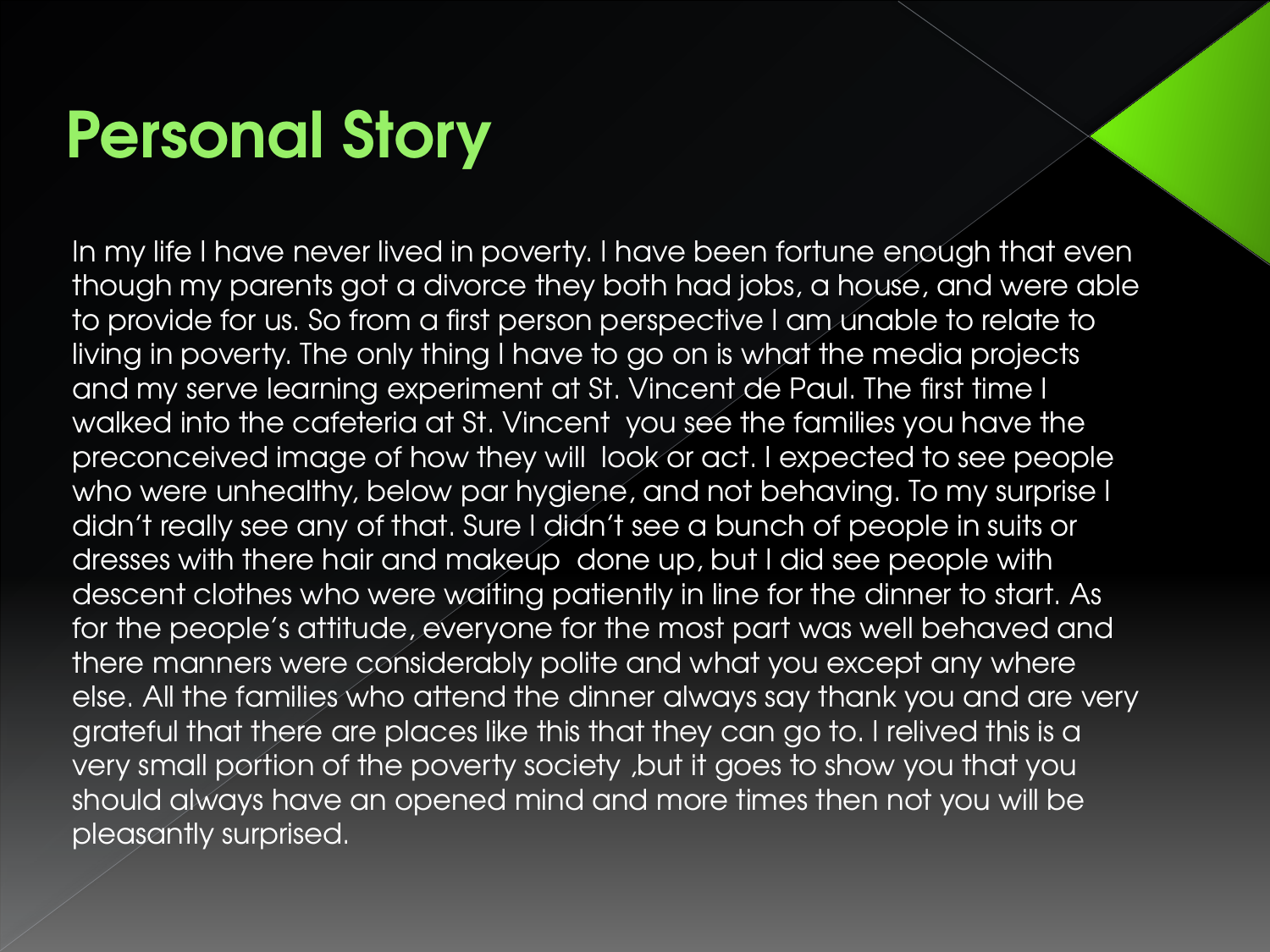

# Personal Story
	In my life I have never lived in poverty. I have been fortune enough that even though my parents got a divorce they both had jobs, a house, and were able to provide for us. So from a first person perspective I am unable to relate to living in poverty. The only thing I have to go on is what the media projects and my serve learning experiment at St. Vincent de Paul. The first time I walked into the cafeteria at St. Vincent  you see the families you have the preconceived image of how they will  look or act. I expected to see people who were unhealthy, below par hygiene, and not behaving. To my surprise I didn’t really see any of that. Sure I didn’t see a bunch of people in suits or dresses with there hair and makeup  done up, but I did see people with descent clothes who were waiting patiently in line for the dinner to start. As for the people’s attitude, everyone for the most part was well behaved and there manners were considerably polite and what you except any where else. All the families who attend the dinner always say thank you and are very grateful that there are places like this that they can go to. I relived this is a very small portion of the poverty society ,but it goes to show you that you should always have an opened mind and more times then not you will be pleasantly surprised.